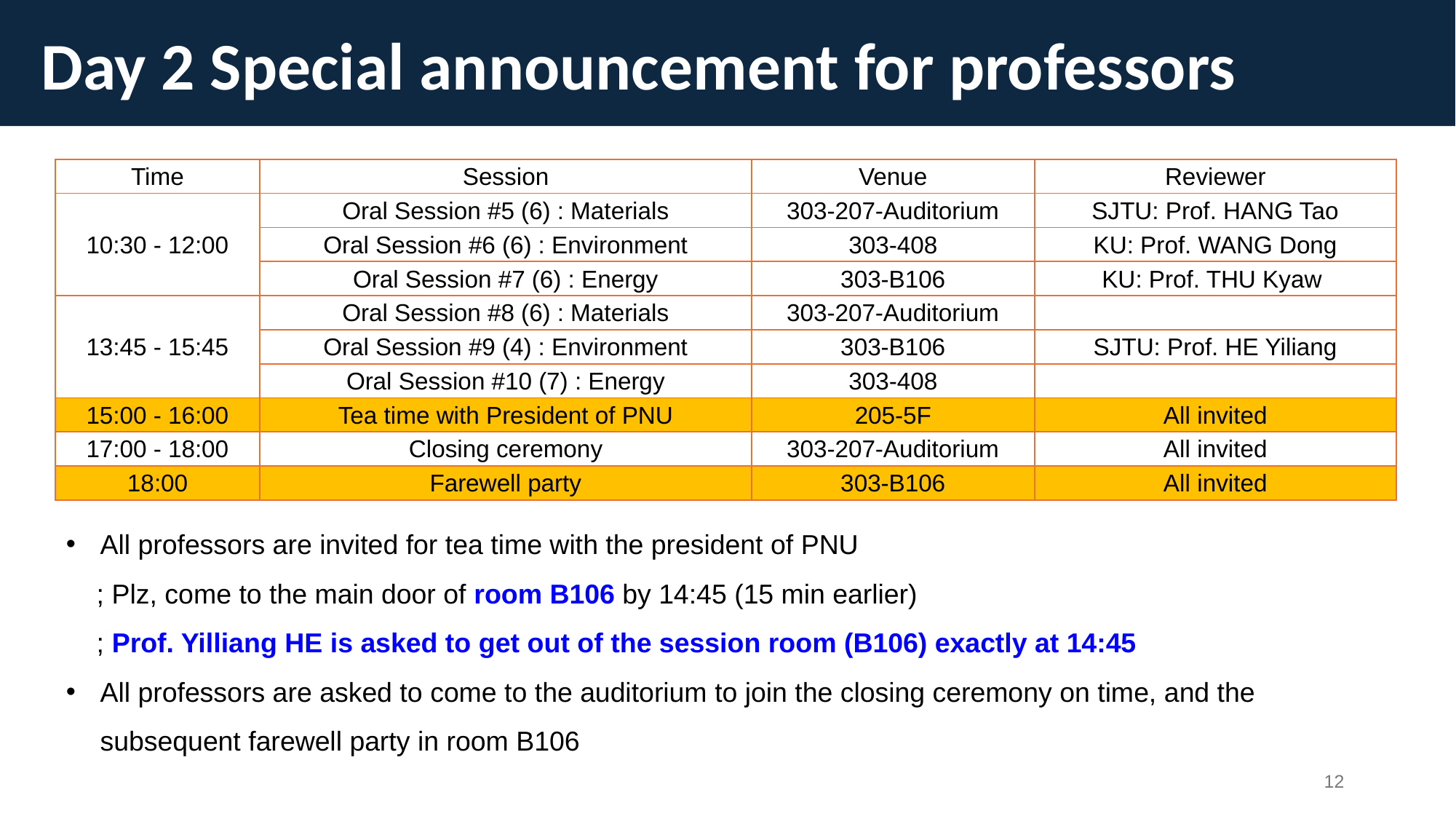

Day 2 Special announcement for professors
| Time | Session | Venue | Reviewer |
| --- | --- | --- | --- |
| 10:30 - 12:00 | Oral Session #5 (6) : Materials | 303-207-Auditorium | SJTU: Prof. HANG Tao |
|  | Oral Session #6 (6) : Environment | 303-408 | KU: Prof. WANG Dong |
|  | Oral Session #7 (6) : Energy | 303-B106 | KU: Prof. THU Kyaw |
| 13:45 - 15:45 | Oral Session #8 (6) : Materials | 303-207-Auditorium |  |
|  | Oral Session #9 (4) : Environment | 303-B106 | SJTU: Prof. HE Yiliang |
|  | Oral Session #10 (7) : Energy | 303-408 |  |
| 15:00 - 16:00 | Tea time with President of PNU | 205-5F | All invited |
| 17:00 - 18:00 | Closing ceremony | 303-207-Auditorium | All invited |
| 18:00 | Farewell party | 303-B106 | All invited |
All professors are invited for tea time with the president of PNU
    ; Plz, come to the main door of room B106 by 14:45 (15 min earlier)
    ; Prof. Yilliang HE is asked to get out of the session room (B106) exactly at 14:45
All professors are asked to come to the auditorium to join the closing ceremony on time, and the subsequent farewell party in room B106
12